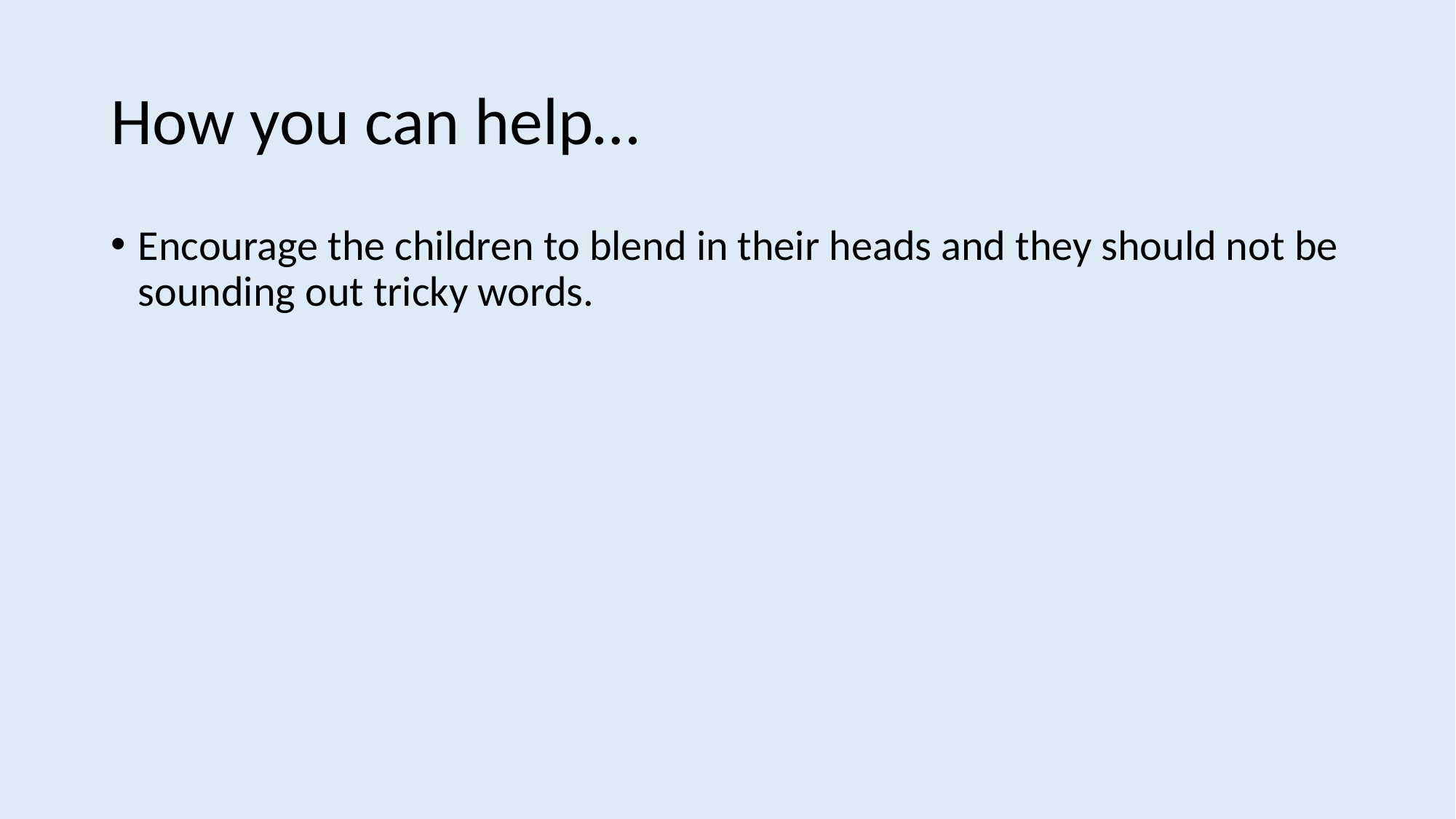

# How you can help…
Encourage the children to blend in their heads and they should not be sounding out tricky words.